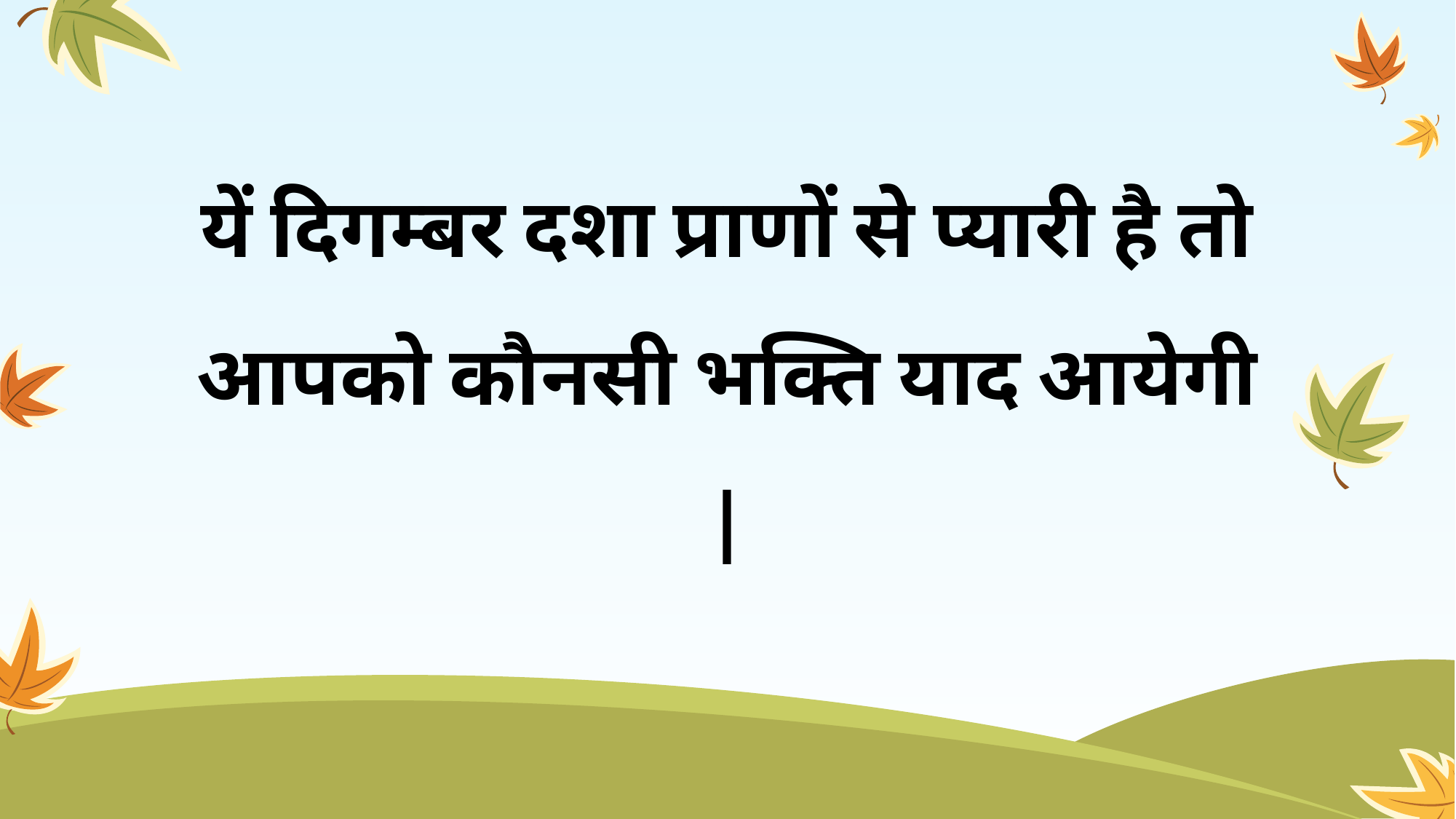

# यें दिगम्बर दशा प्राणों से प्यारी है तो आपको कौनसी भक्ति याद आयेगी |